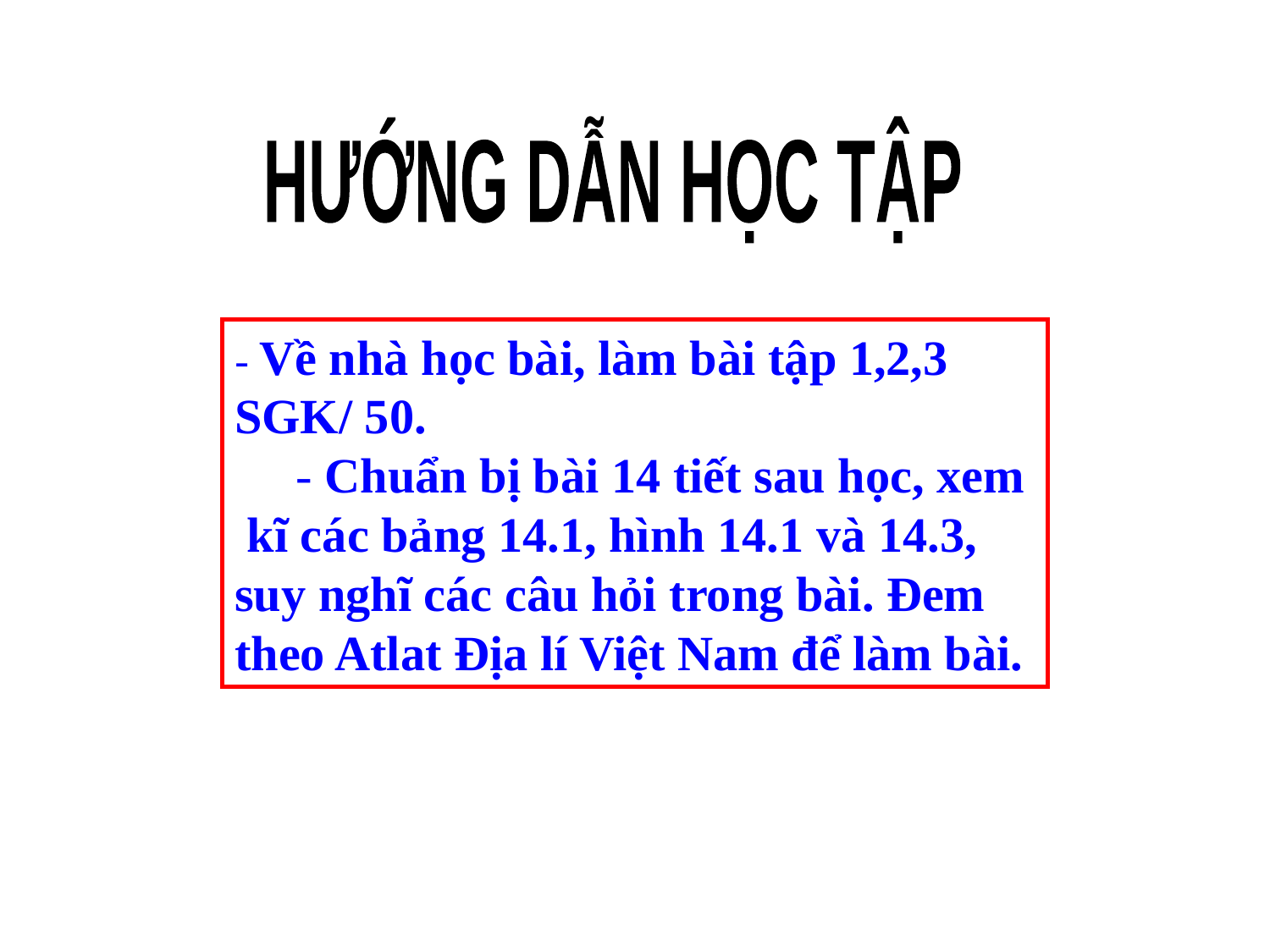

HƯỚNG DẪN HỌC TẬP
- Về nhà học bài, làm bài tập 1,2,3 SGK/ 50.                                                       - Chuẩn bị bài 14 tiết sau học, xem  kĩ các bảng 14.1, hình 14.1 và 14.3, suy nghĩ các câu hỏi trong bài. Đem theo Atlat Địa lí Việt Nam để làm bài.